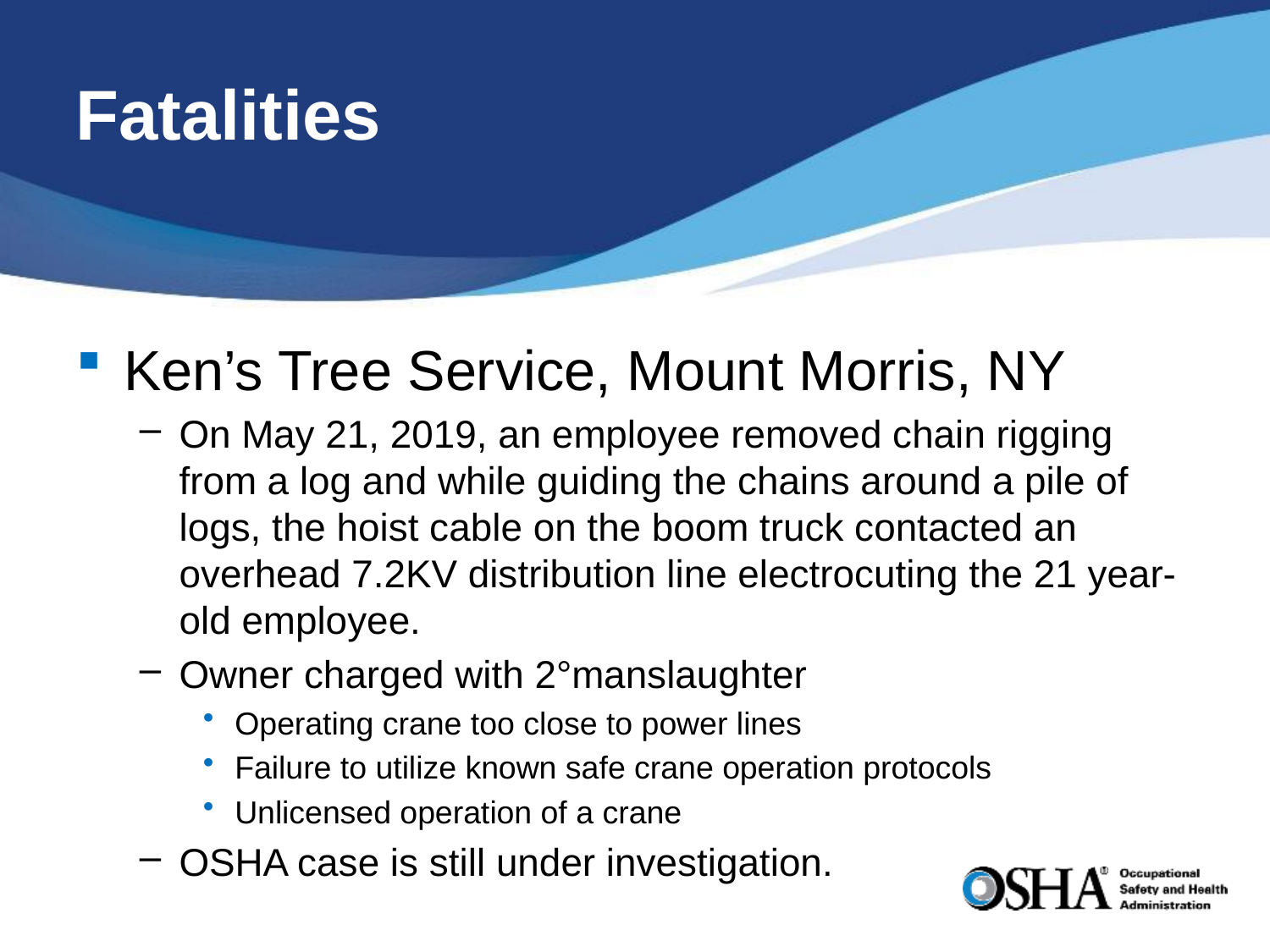

# Fatalities
Ken’s Tree Service, Mount Morris, NY
On May 21, 2019, an employee removed chain rigging from a log and while guiding the chains around a pile of logs, the hoist cable on the boom truck contacted an overhead 7.2KV distribution line electrocuting the 21 year-old employee.
Owner charged with 2°manslaughter
Operating crane too close to power lines
Failure to utilize known safe crane operation protocols
Unlicensed operation of a crane
OSHA case is still under investigation.